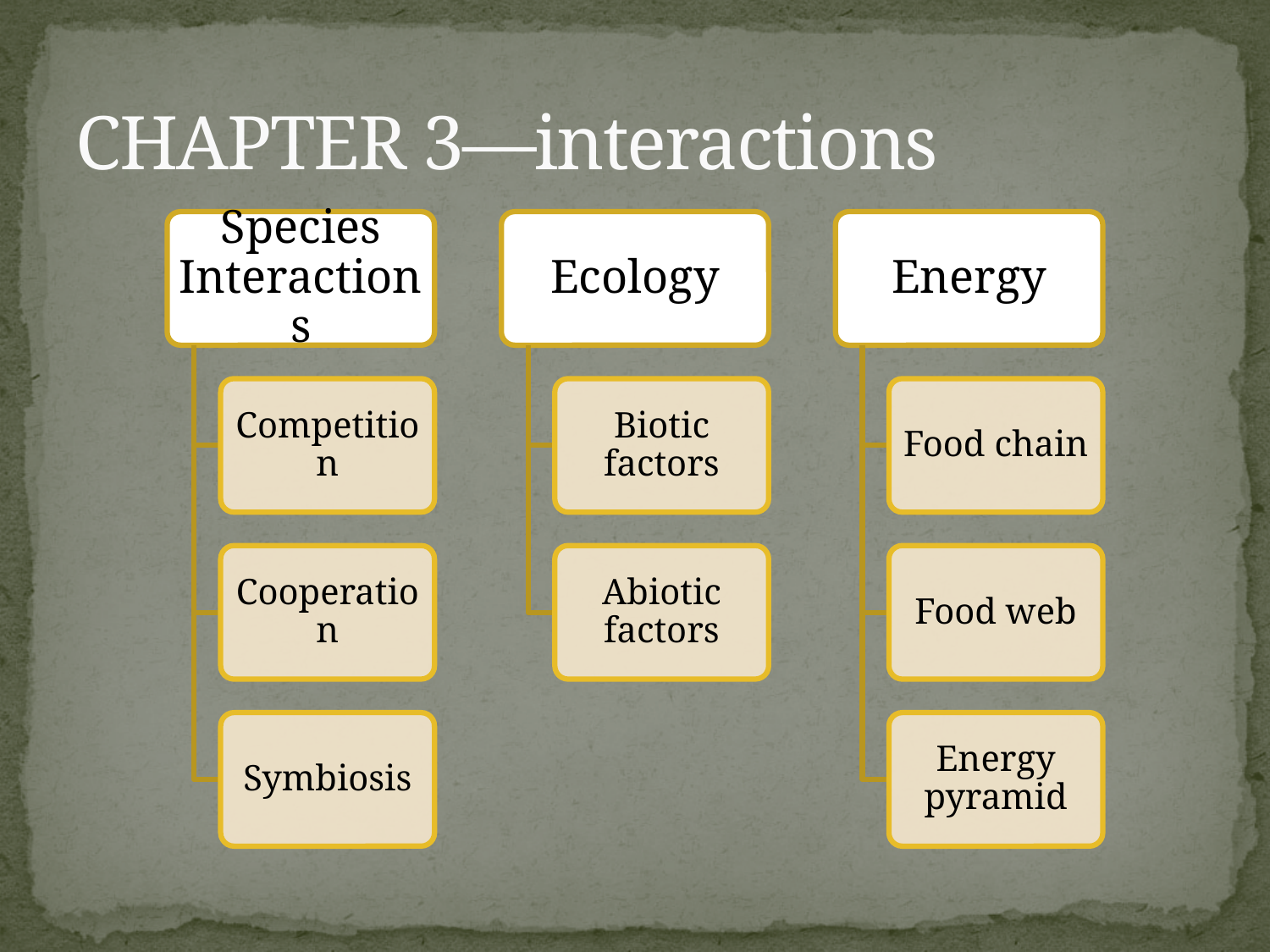

# CHAPTER 3—interactions
Species Interactions
Competition
Cooperation
Symbiosis
Ecology
Biotic factors
Abiotic factors
Energy
Food chain
Food web
Energy pyramid